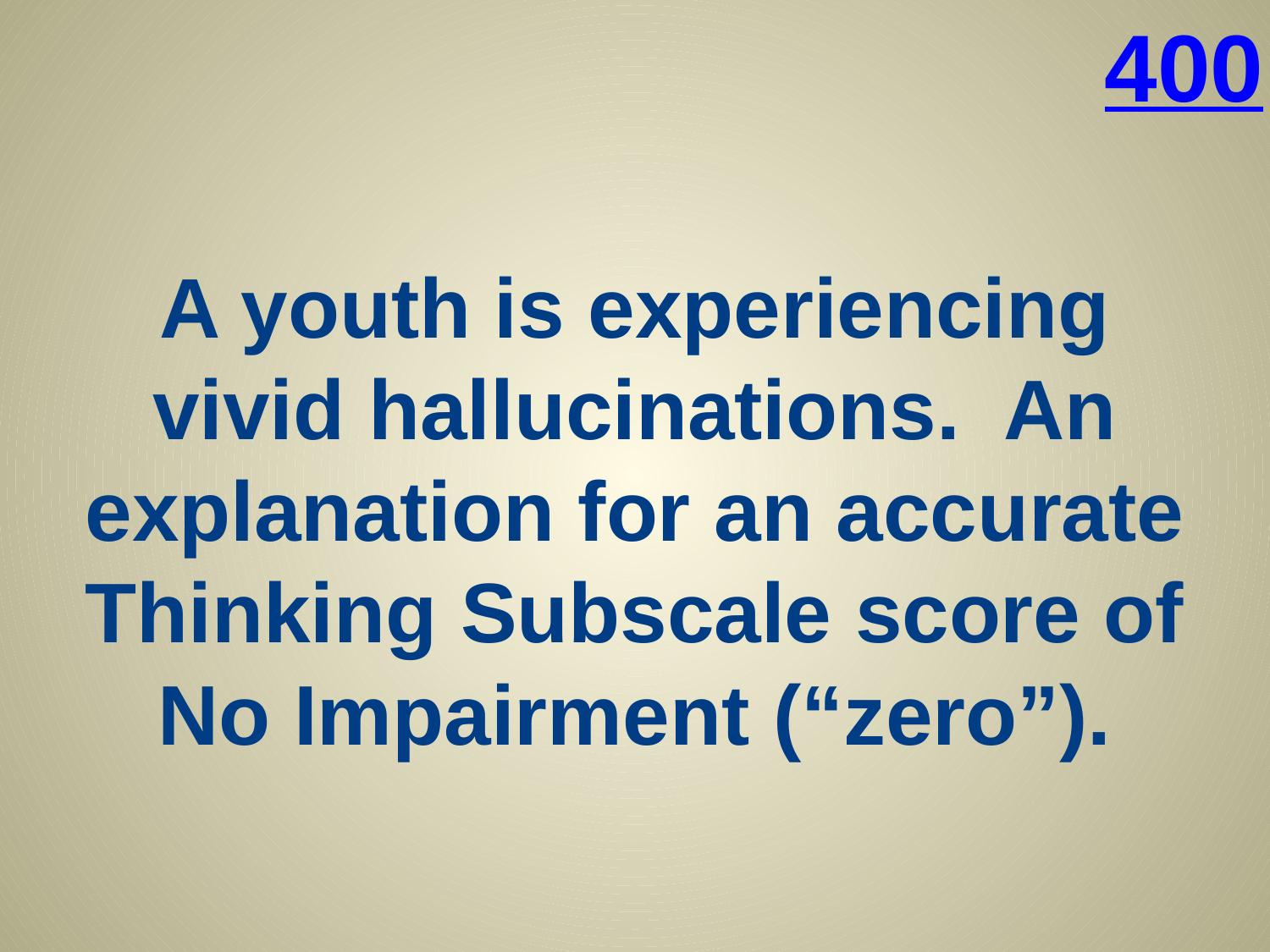

400
# A youth is experiencing vivid hallucinations.  An explanation for an accurate Thinking Subscale score of No Impairment (“zero”).